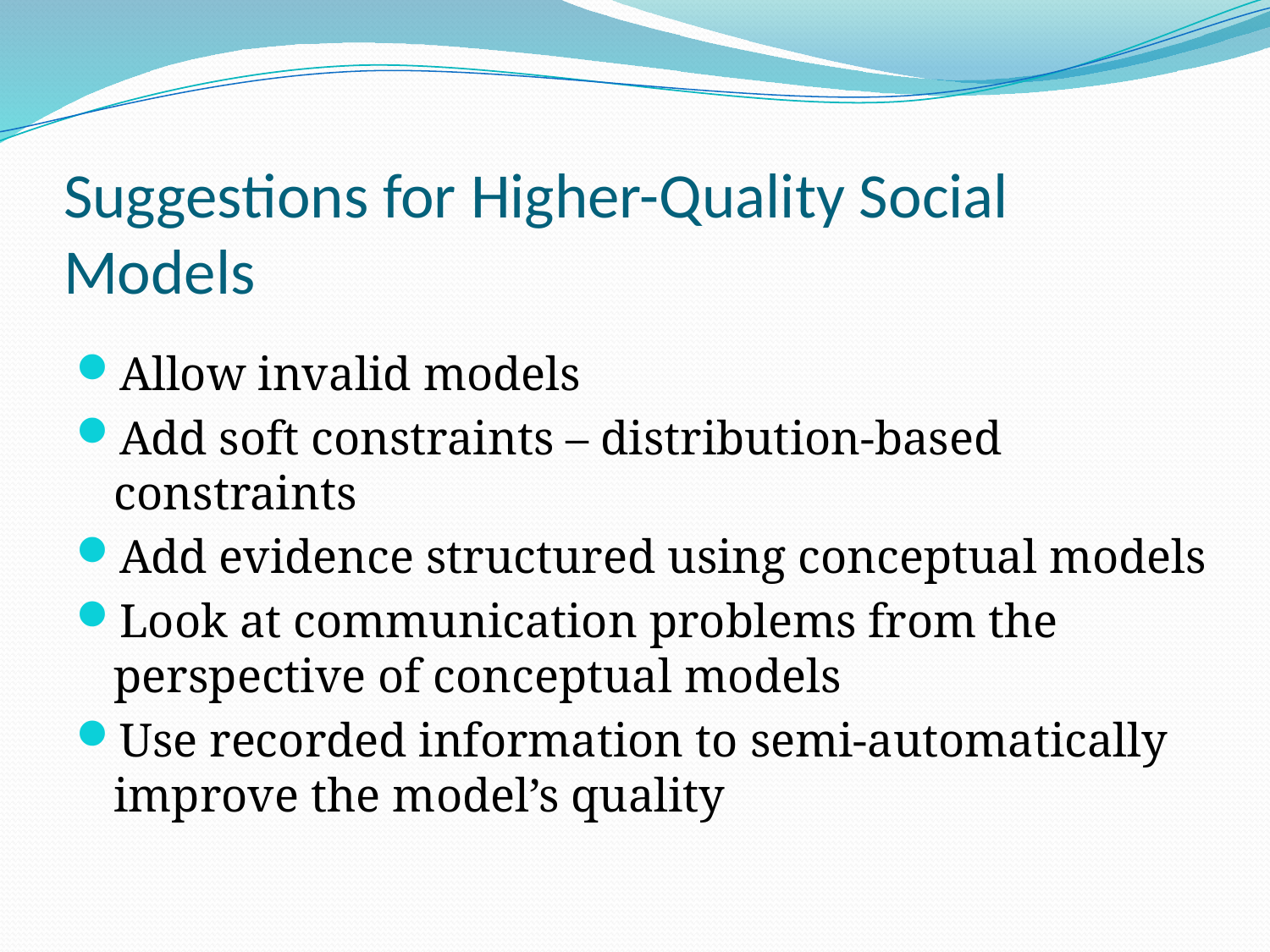

# Suggestions for Higher-Quality Social Models
Allow invalid models
Add soft constraints – distribution-based constraints
Add evidence structured using conceptual models
Look at communication problems from the perspective of conceptual models
Use recorded information to semi-automatically improve the model’s quality